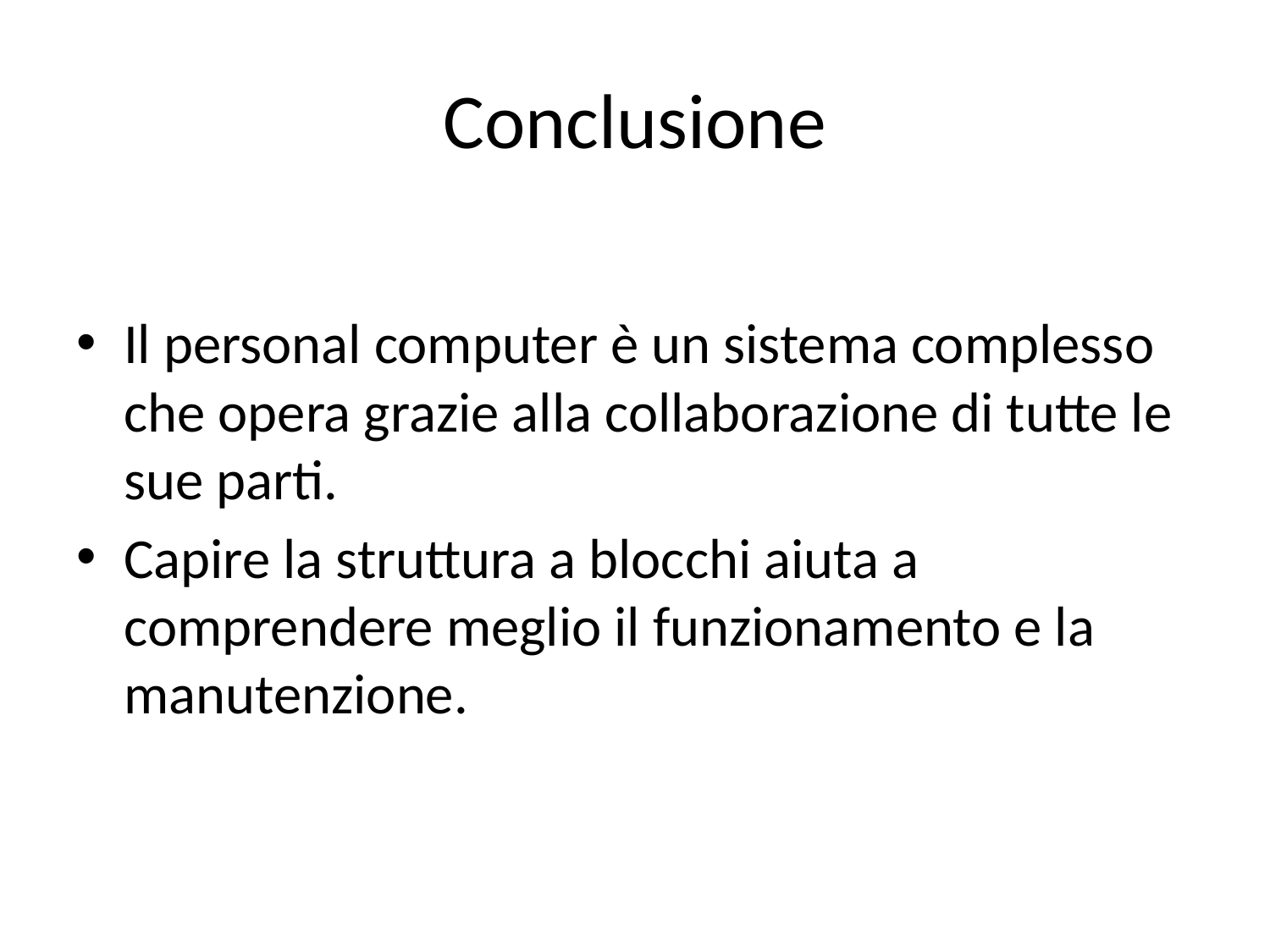

# Conclusione

Il personal computer è un sistema complesso che opera grazie alla collaborazione di tutte le sue parti.
Capire la struttura a blocchi aiuta a comprendere meglio il funzionamento e la manutenzione.